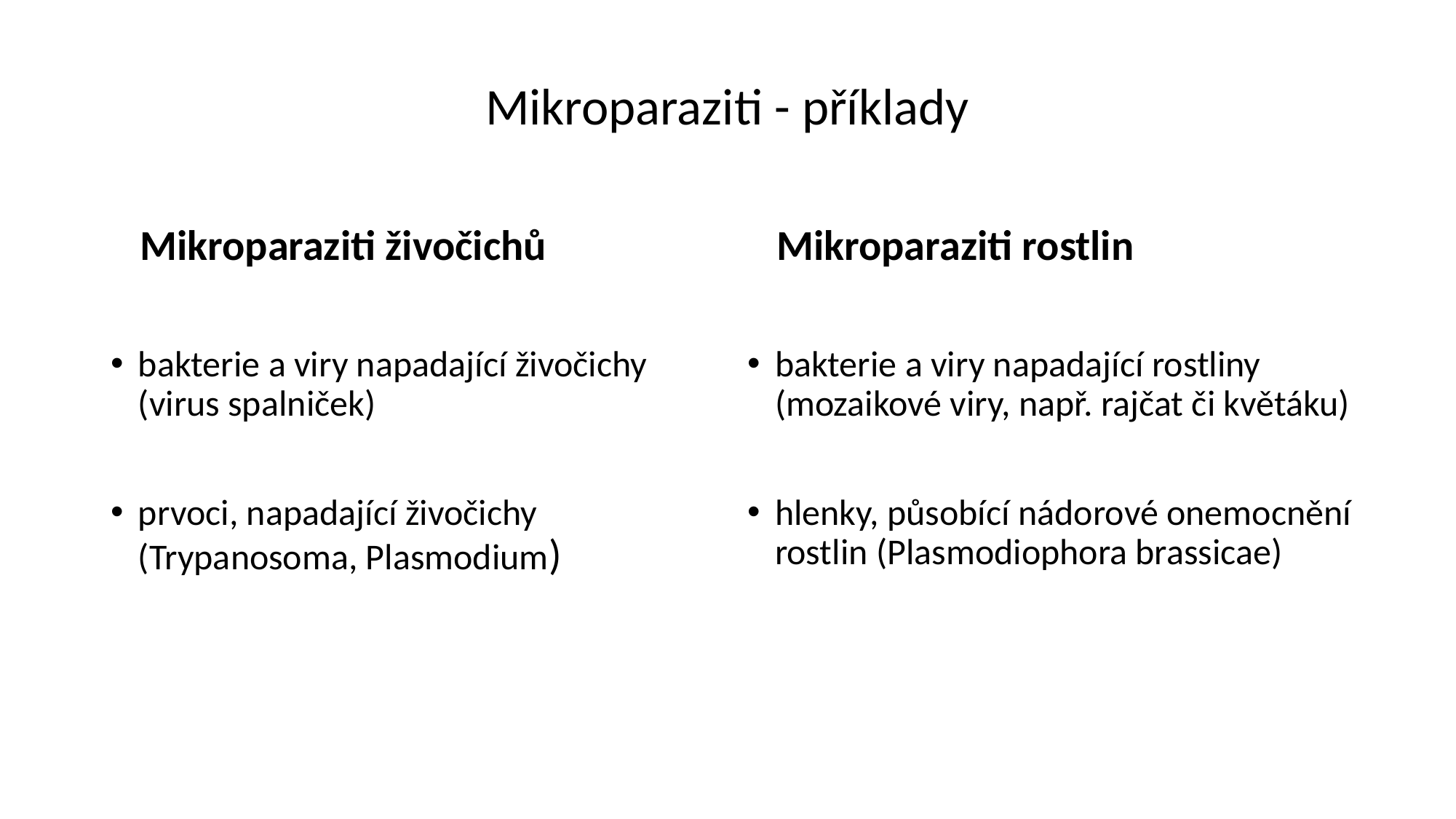

# Mikroparaziti - příklady
   Mikroparaziti živočichů

bakterie a viry napadající živočichy (virus spalniček)

prvoci, napadající živočichy (Trypanosoma, Plasmodium)

   Mikroparaziti rostlin

bakterie a viry napadající rostliny (mozaikové viry, např. rajčat či květáku)

hlenky, působící nádorové onemocnění rostlin (Plasmodiophora brassicae)